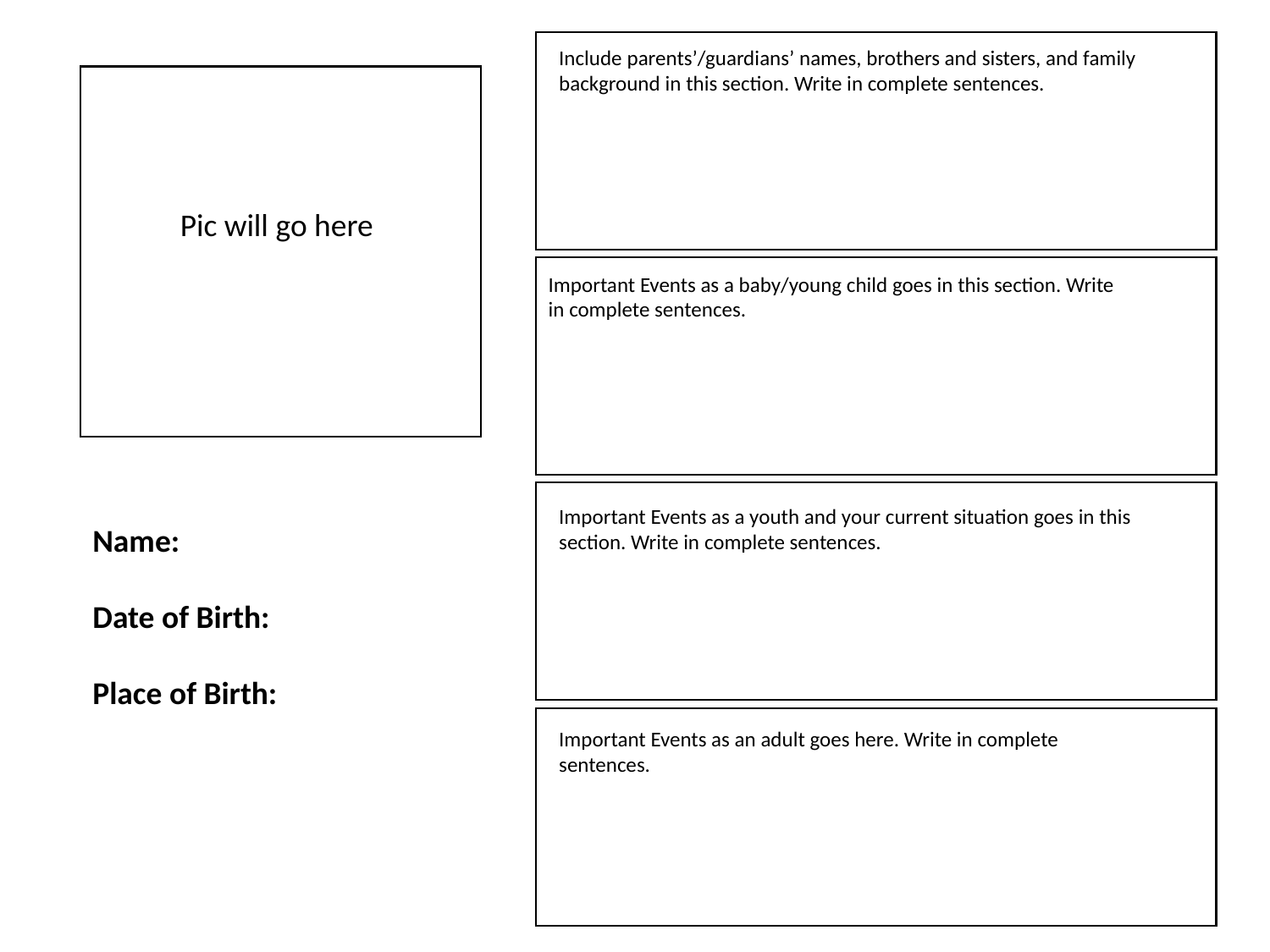

Include parents’/guardians’ names, brothers and sisters, and family background in this section. Write in complete sentences.

Pic will go here

Important Events as a baby/young child goes in this section. Write in complete sentences.

Important Events as a youth and your current situation goes in this section. Write in complete sentences.
Name:

Date of Birth:

Place of Birth:

Important Events as an adult goes here. Write in complete sentences.